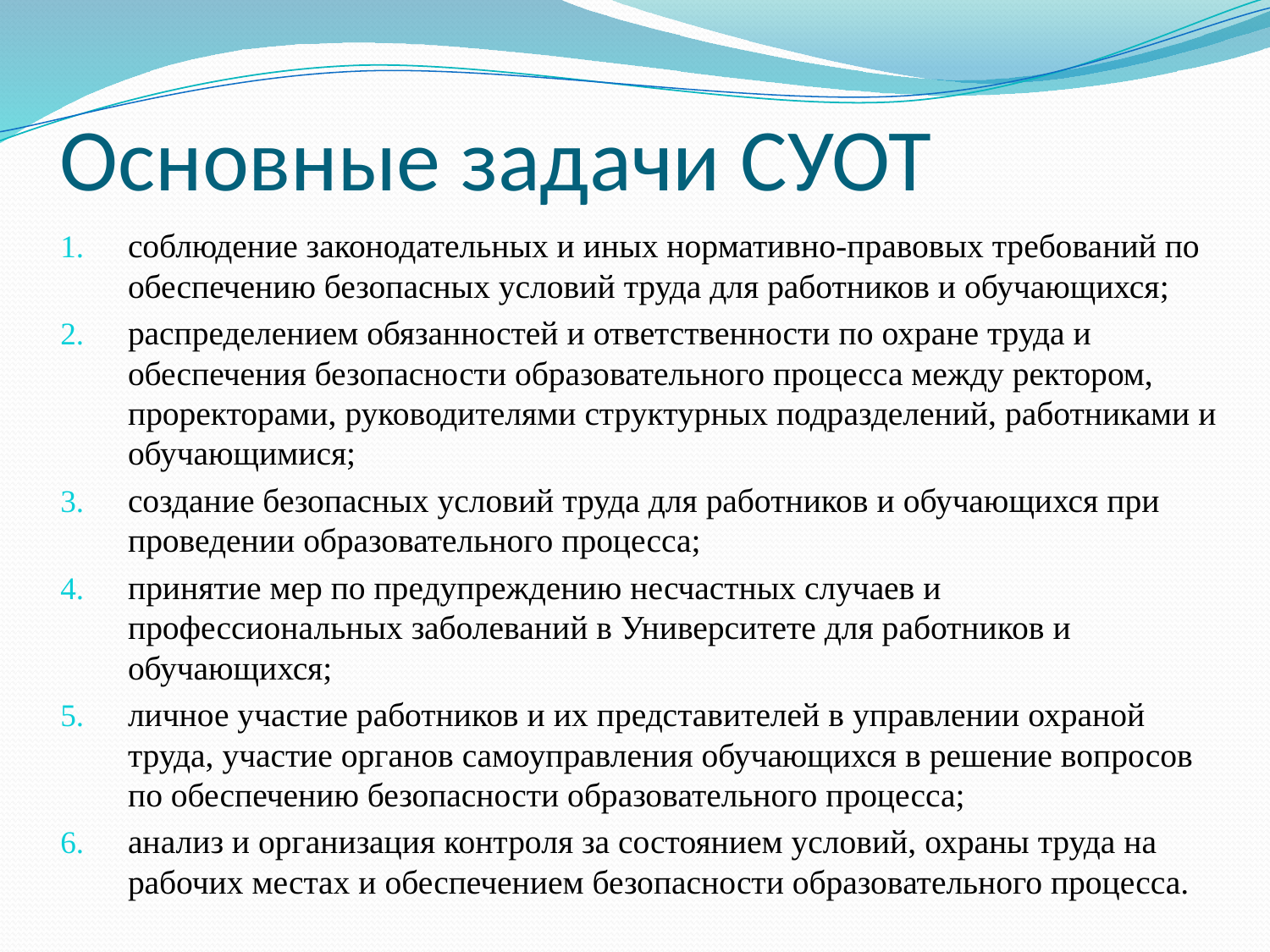

# Основные задачи СУОТ
соблюдение законодательных и иных нормативно-правовых требований по обеспечению безопасных условий труда для работников и обучающихся;
распределением обязанностей и ответственности по охране труда и обеспечения безопасности образовательного процесса между ректором, проректорами, руководителями структурных подразделений, работниками и обучающимися;
создание безопасных условий труда для работников и обучающихся при проведении образовательного процесса;
принятие мер по предупреждению несчастных случаев и профессиональных заболеваний в Университете для работников и обучающихся;
личное участие работников и их представителей в управлении охраной труда, участие органов самоуправления обучающихся в решение вопросов по обеспечению безопасности образовательного процесса;
анализ и организация контроля за состоянием условий, охраны труда на рабочих местах и обеспечением безопасности образовательного процесса.